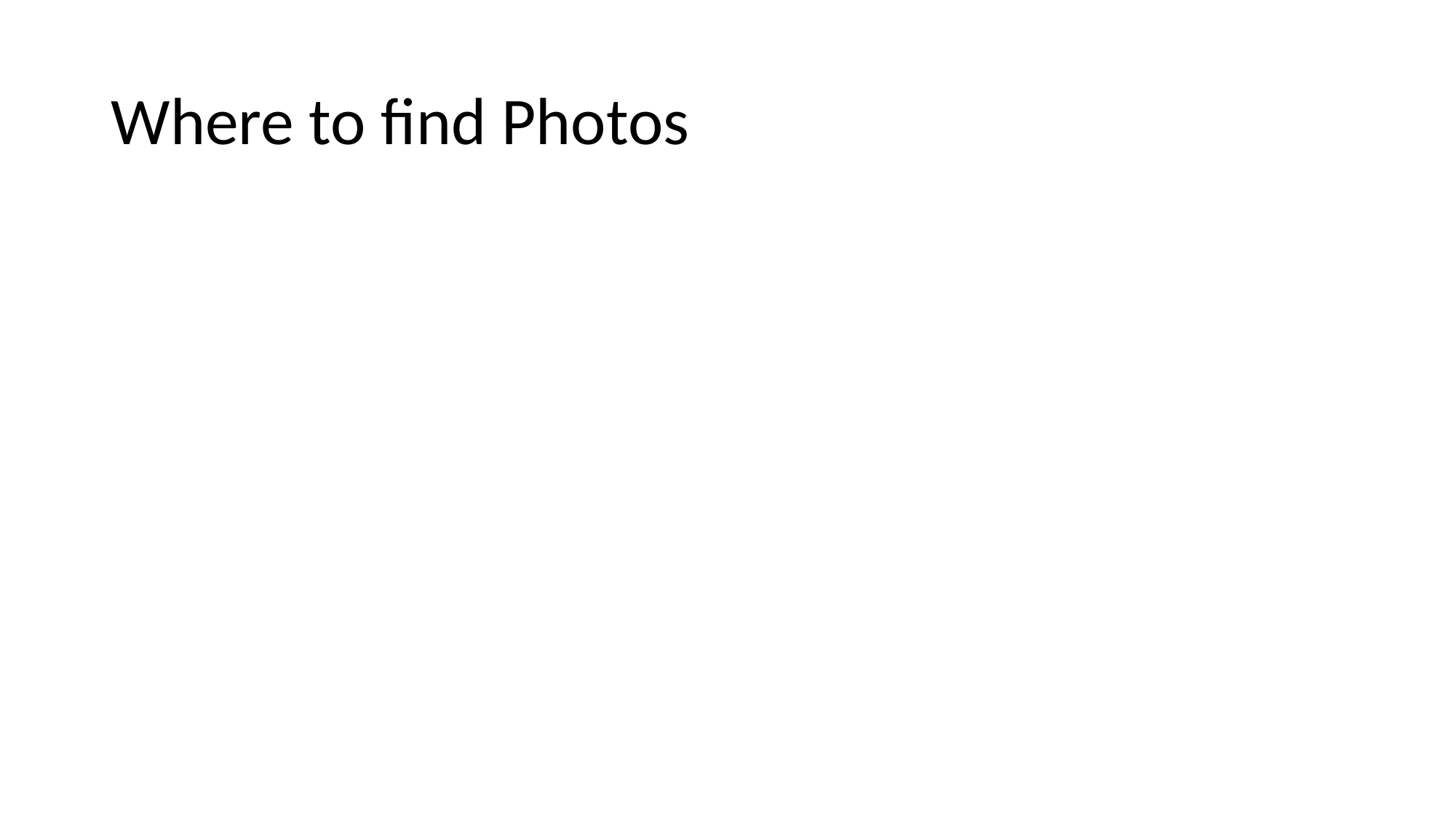

# Where to find Photos

Public photo databases (Instagram, Flikr)
GIS systems
Tourist websites https://www.aviewoncities.com
Crawling the web